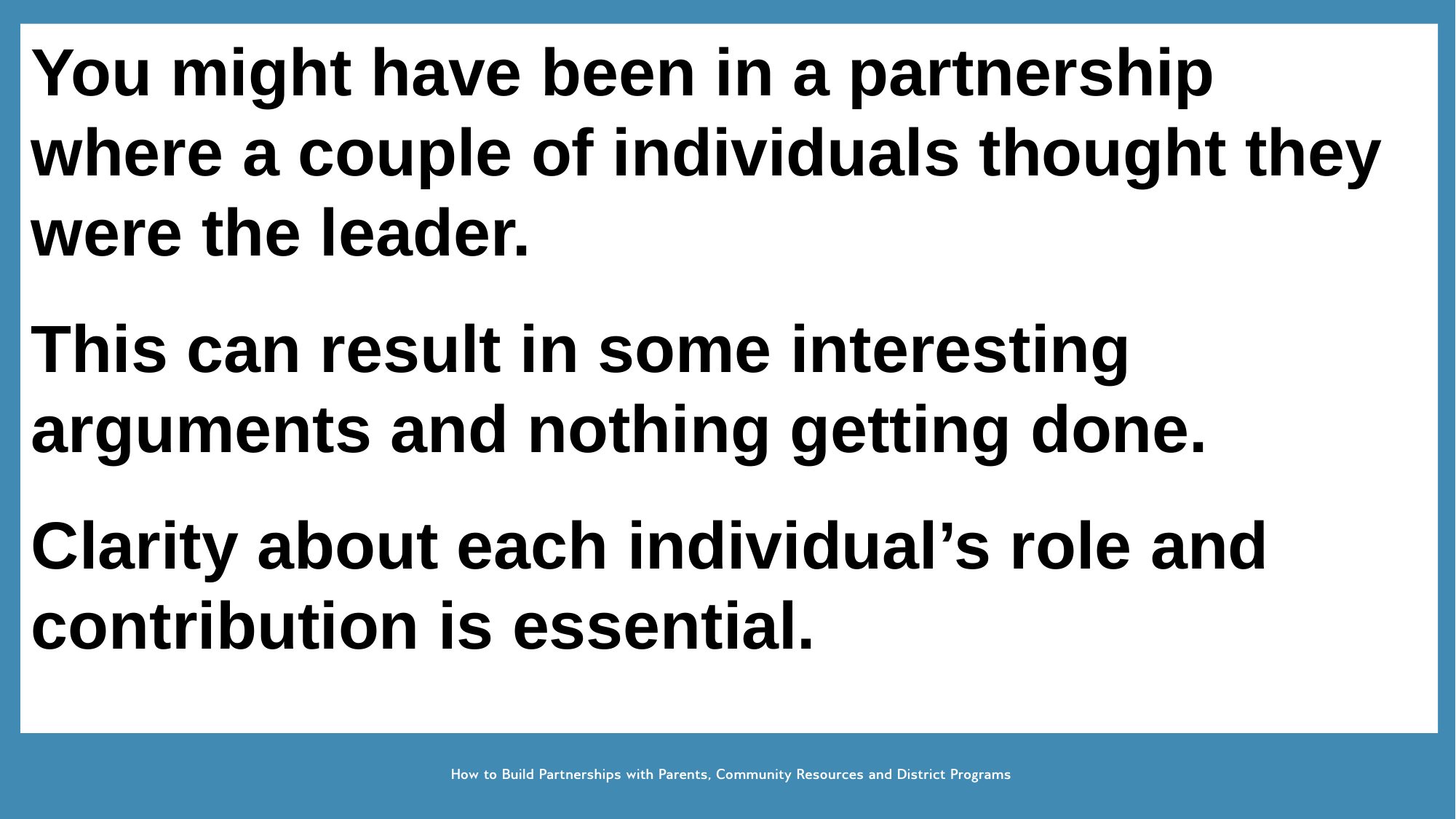

You might have been in a partnership where a couple of individuals thought they were the leader.

This can result in some interesting arguments and nothing getting done.

Clarity about each individual’s role and contribution is essential.

How to Build Partnerships with Parents, Community Resources and District Programs